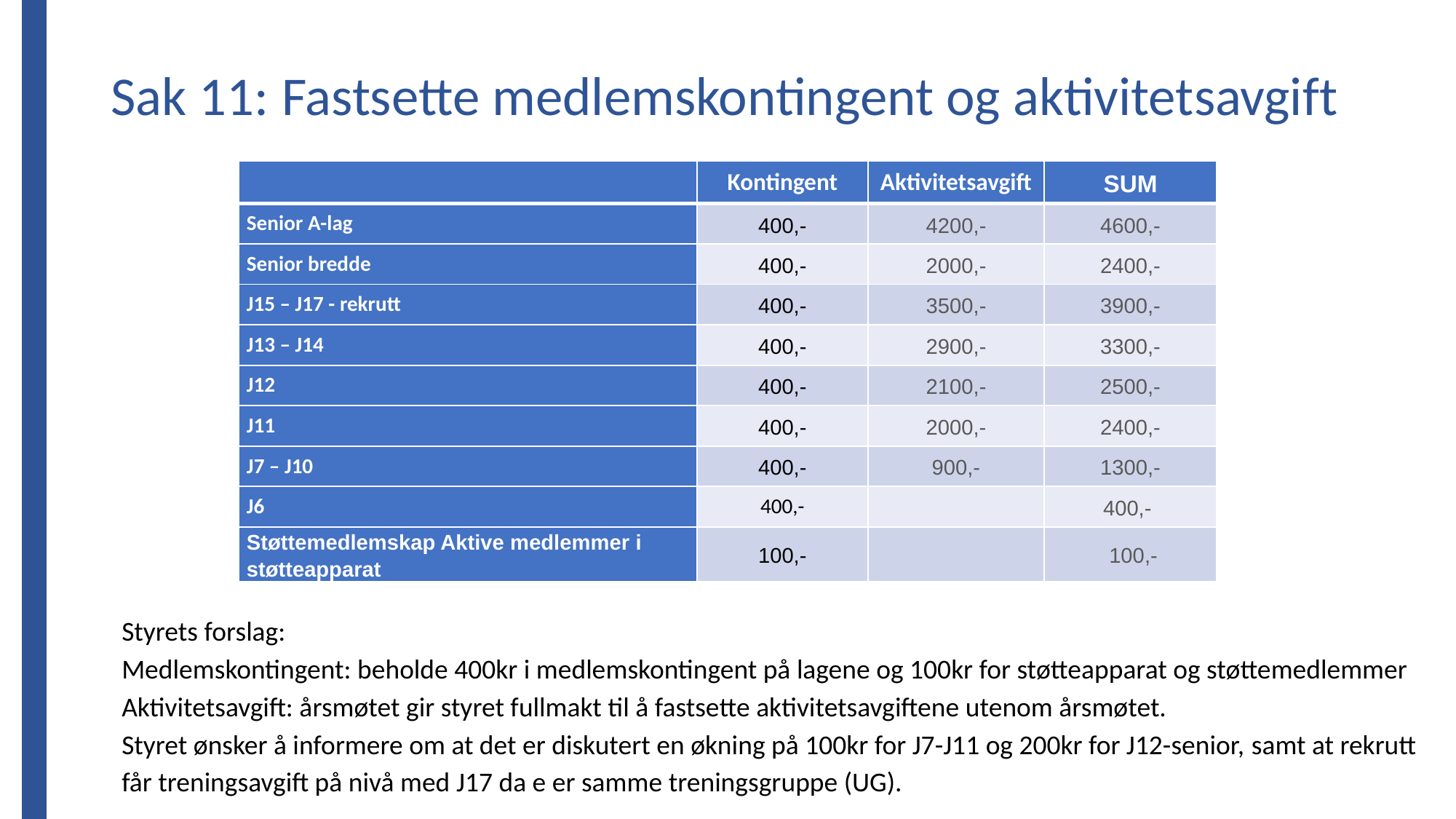

# Sak 11: Fastsette medlemskontingent og aktivitetsavgift
|  | Kontingent | Aktivitetsavgift | SUM |
| --- | --- | --- | --- |
| Senior A-lag | 400,- | 4200,- | 4600,- |
| Senior bredde | 400,- | 2000,- | 2400,- |
| J15 – J17 - rekrutt | 400,- | 3500,- | 3900,- |
| J13 – J14 | 400,- | 2900,- | 3300,- |
| J12 | 400,- | 2100,- | 2500,- |
| J11 | 400,- | 2000,- | 2400,- |
| J7 – J10 | 400,- | 900,- | 1300,- |
| J6 | 400,- |  | 400,- |
| Støttemedlemskap Aktive medlemmer i støtteapparat | 100,- |  | 100,- |
Styrets forslag:
Medlemskontingent: beholde 400kr i medlemskontingent på lagene og 100kr for støtteapparat og støttemedlemmer
Aktivitetsavgift: årsmøtet gir styret fullmakt til å fastsette aktivitetsavgiftene utenom årsmøtet.
Styret ønsker å informere om at det er diskutert en økning på 100kr for J7-J11 og 200kr for J12-senior, samt at rekrutt får treningsavgift på nivå med J17 da e er samme treningsgruppe (UG).